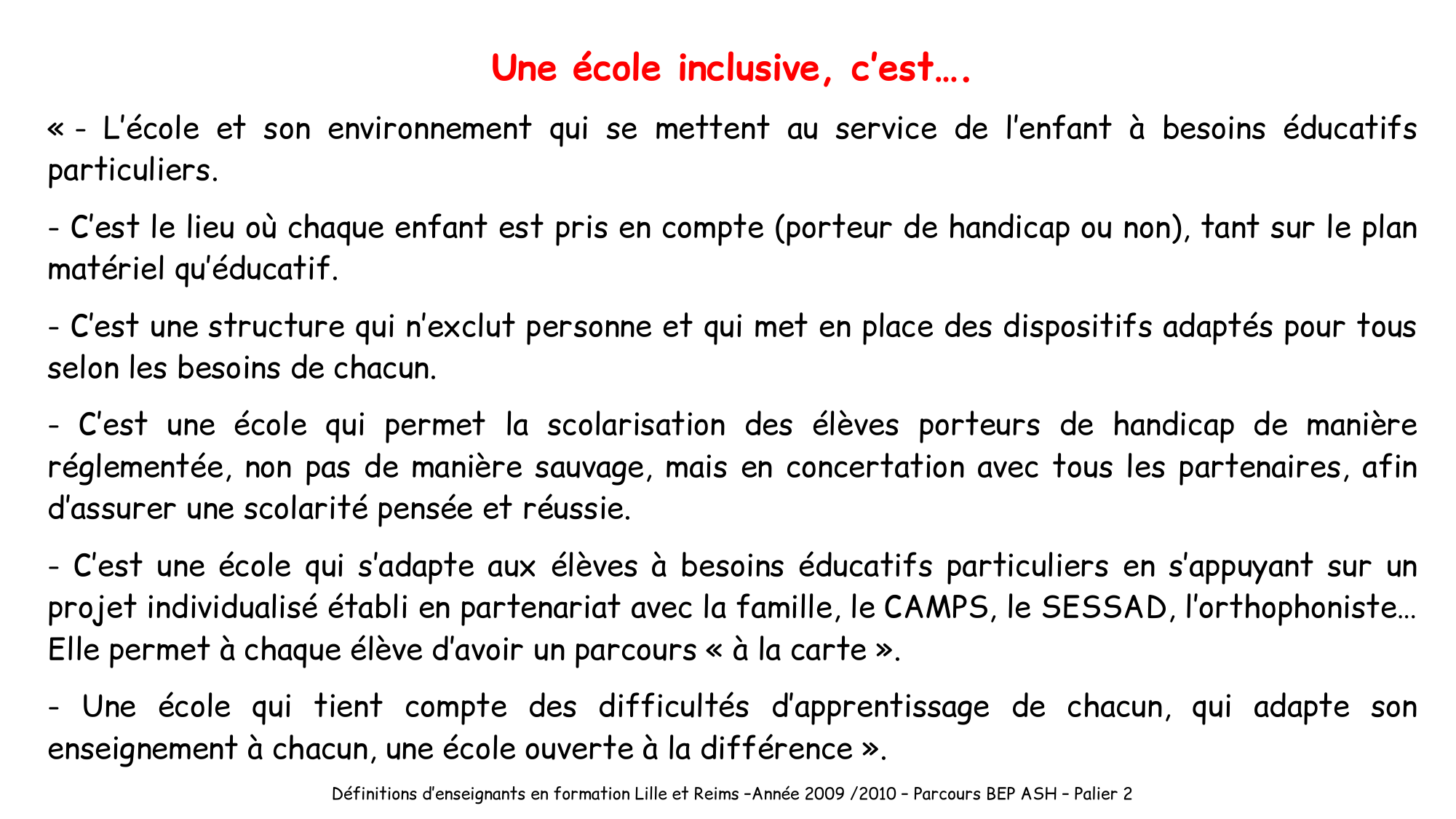

Une école inclusive, c’est….
« - L’école et son environnement qui se mettent au service de l’enfant à besoins éducatifs particuliers.
- C’est le lieu où chaque enfant est pris en compte (porteur de handicap ou non), tant sur le plan matériel qu’éducatif.
- C’est une structure qui n’exclut personne et qui met en place des dispositifs adaptés pour tous selon les besoins de chacun.
- C’est une école qui permet la scolarisation des élèves porteurs de handicap de manière réglementée, non pas de manière sauvage, mais en concertation avec tous les partenaires, afin d’assurer une scolarité pensée et réussie.
- C’est une école qui s’adapte aux élèves à besoins éducatifs particuliers en s’appuyant sur un projet individualisé établi en partenariat avec la famille, le CAMPS, le SESSAD, l’orthophoniste… Elle permet à chaque élève d’avoir un parcours « à la carte ».
- Une école qui tient compte des difficultés d’apprentissage de chacun, qui adapte son enseignement à chacun, une école ouverte à la différence ».
Définitions d’enseignants en formation Lille et Reims –Année 2009 /2010 – Parcours BEP ASH – Palier 2